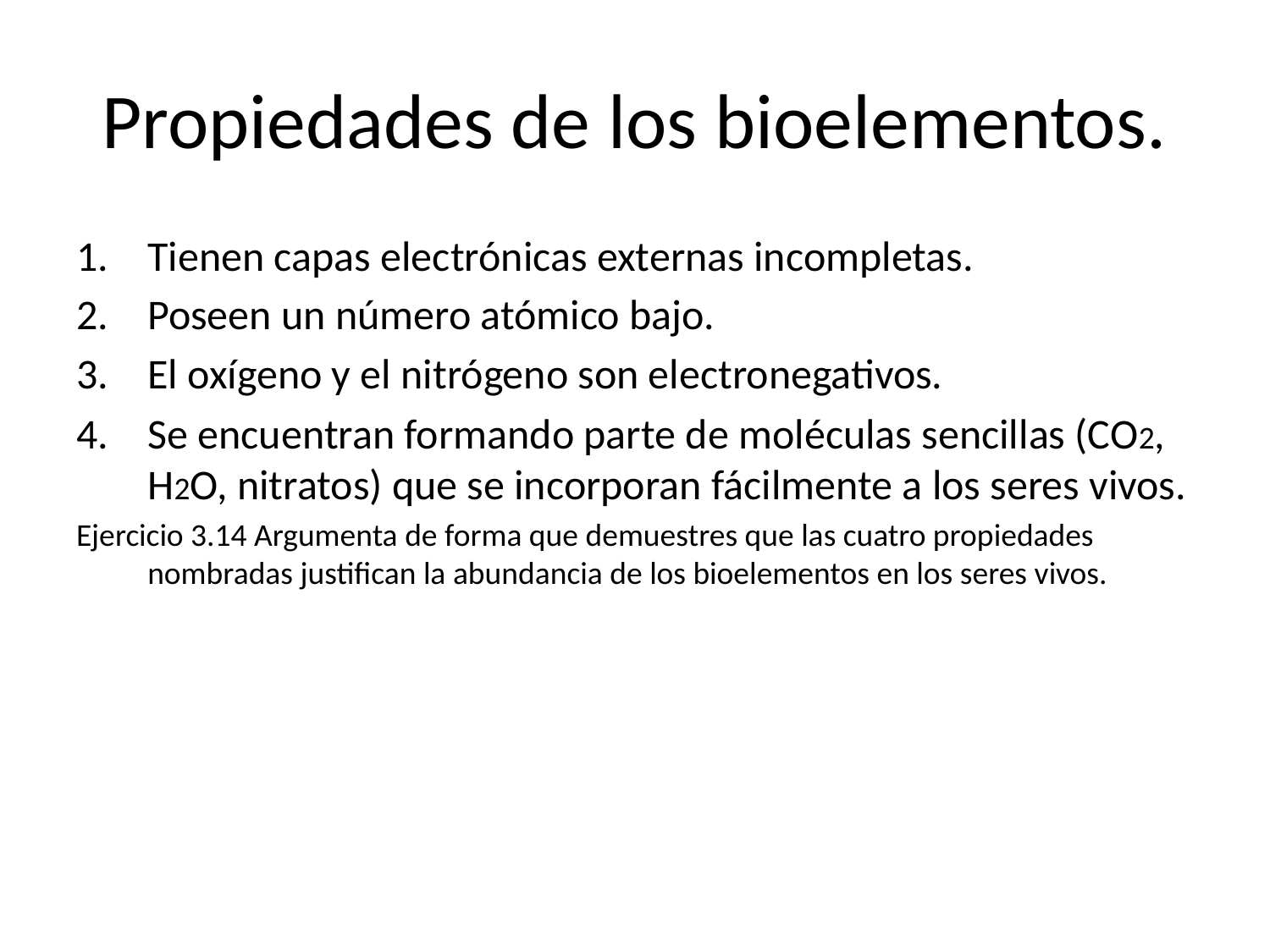

# Propiedades de los bioelementos.
Tienen capas electrónicas externas incompletas.
Poseen un número atómico bajo.
El oxígeno y el nitrógeno son electronegativos.
Se encuentran formando parte de moléculas sencillas (CO2, H2O, nitratos) que se incorporan fácilmente a los seres vivos.
Ejercicio 3.14 Argumenta de forma que demuestres que las cuatro propiedades nombradas justifican la abundancia de los bioelementos en los seres vivos.